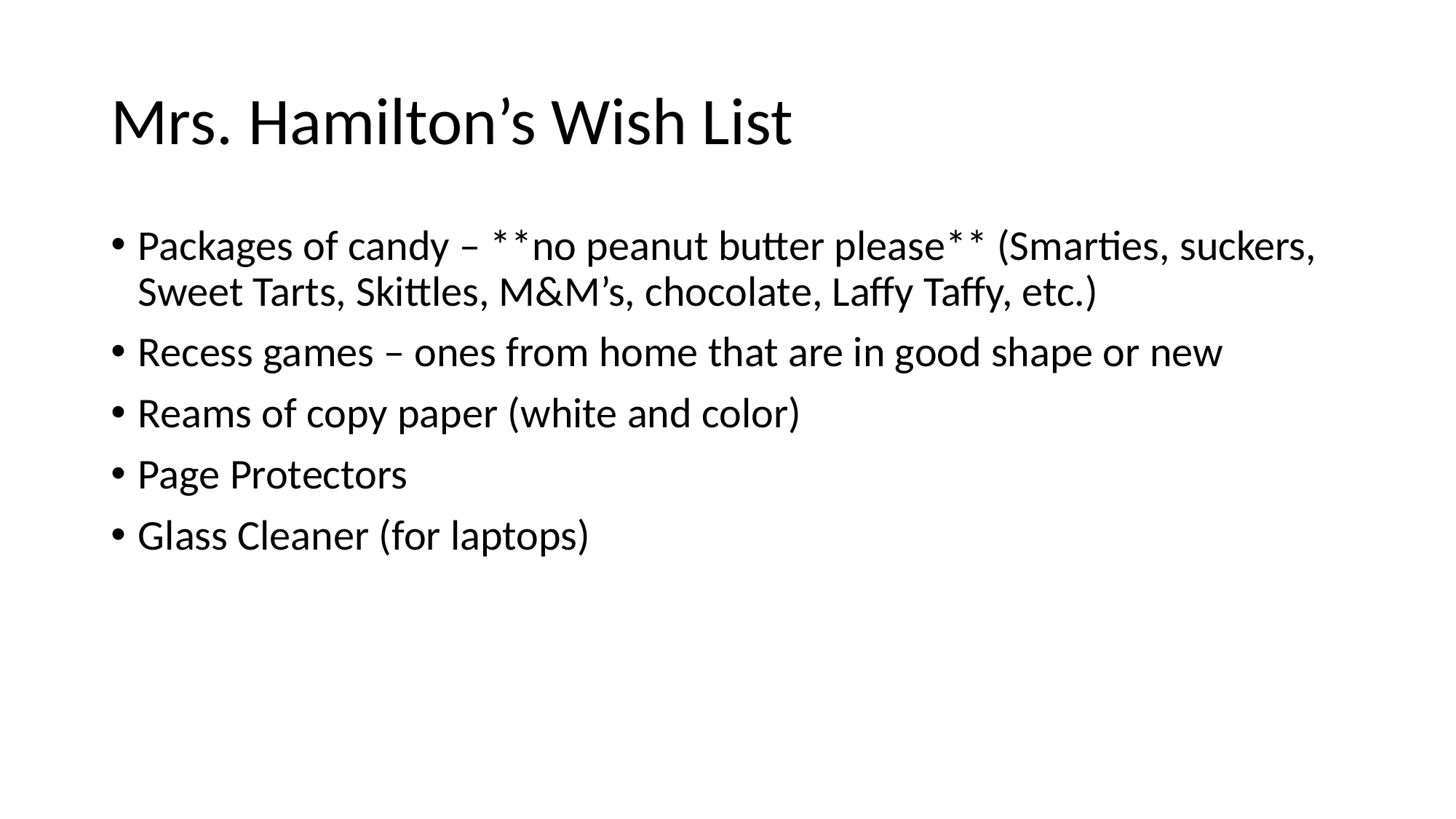

# Mrs. Hamilton’s Wish List
Packages of candy – **no peanut butter please** (Smarties, suckers, Sweet Tarts, Skittles, M&M’s, chocolate, Laffy Taffy, etc.)
Recess games – ones from home that are in good shape or new
Reams of copy paper (white and color)
Page Protectors
Glass Cleaner (for laptops)